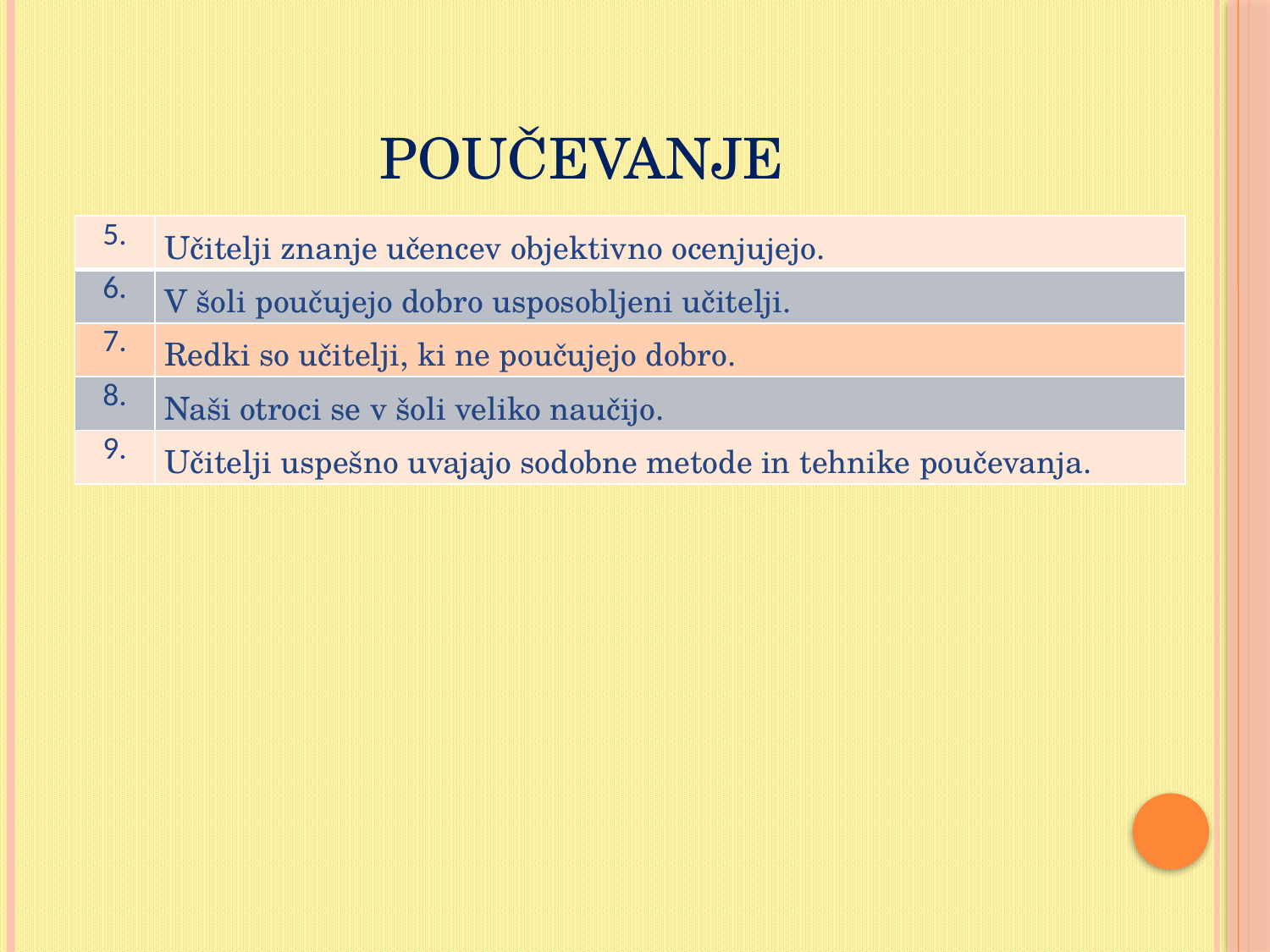

# POUČEVANJE
| 5. | Učitelji znanje učencev objektivno ocenjujejo. |
| --- | --- |
| 6. | V šoli poučujejo dobro usposobljeni učitelji. |
| 7. | Redki so učitelji, ki ne poučujejo dobro. |
| 8. | Naši otroci se v šoli veliko naučijo. |
| 9. | Učitelji uspešno uvajajo sodobne metode in tehnike poučevanja. |